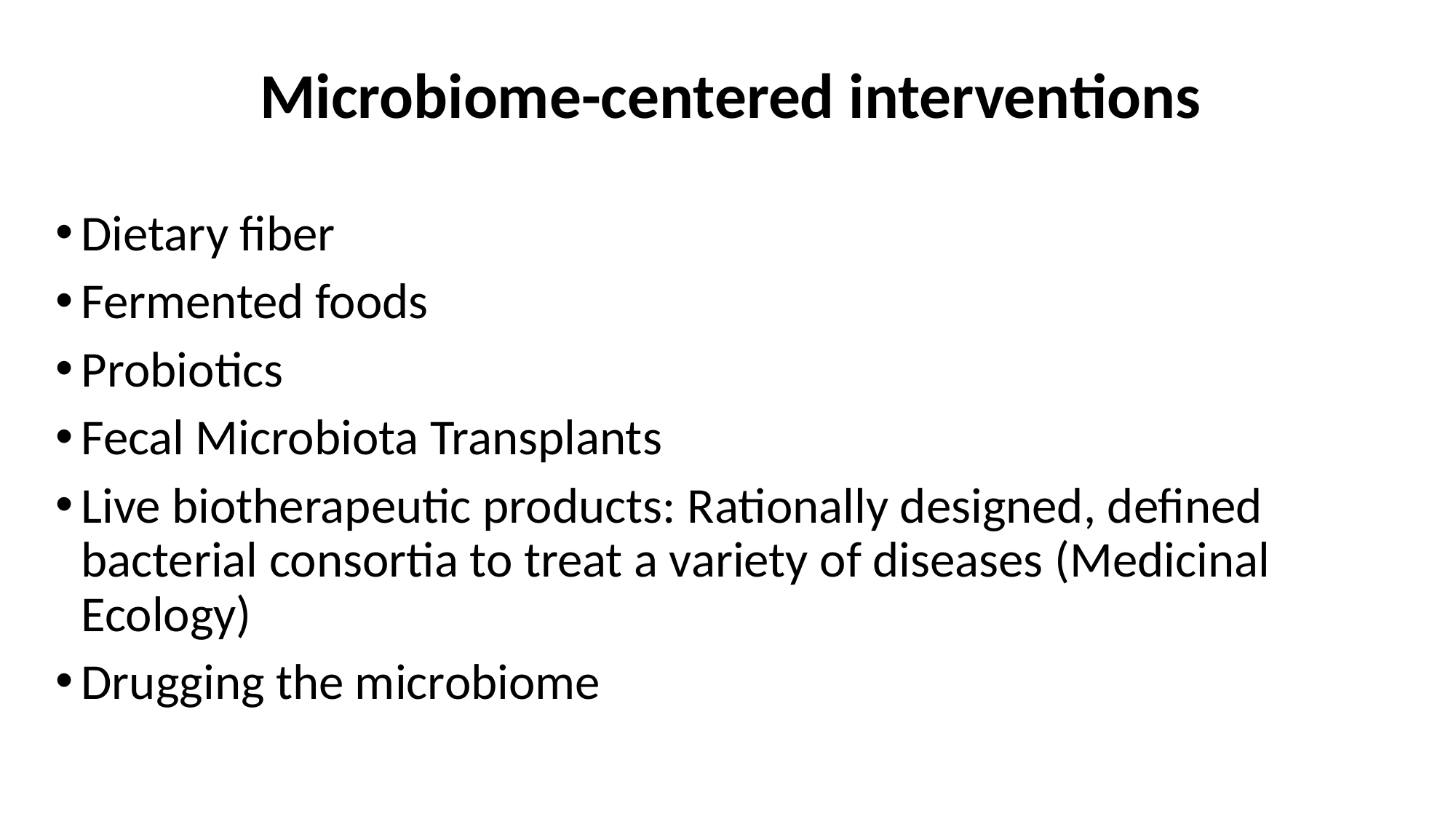

# Microbiome-centered interventions
Dietary fiber
Fermented foods
Probiotics
Fecal Microbiota Transplants
Live biotherapeutic products: Rationally designed, defined bacterial consortia to treat a variety of diseases (Medicinal Ecology)
Drugging the microbiome